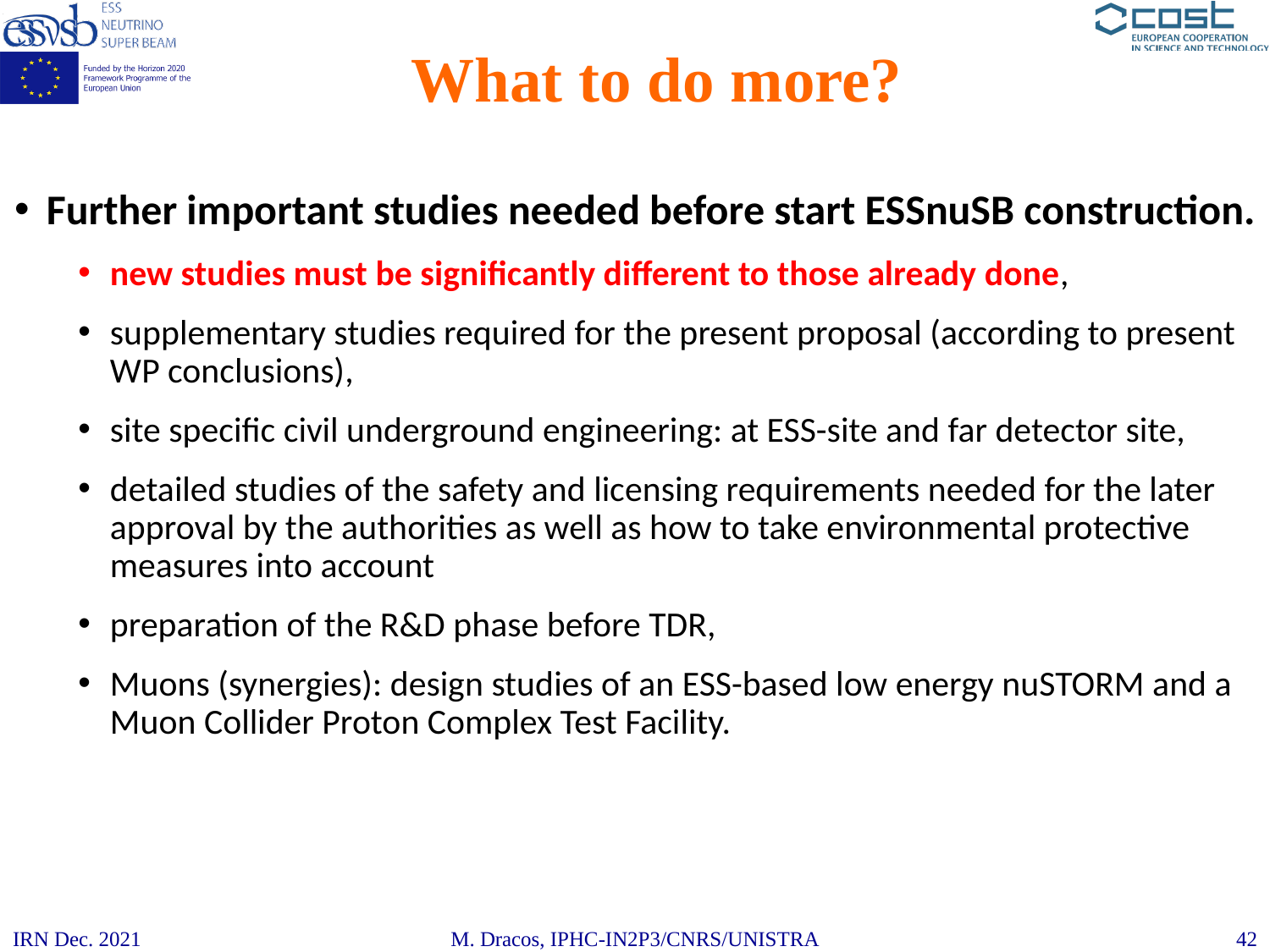

# What to do more?
Further important studies needed before start ESSnuSB construction.
new studies must be significantly different to those already done,
supplementary studies required for the present proposal (according to present WP conclusions),
site specific civil underground engineering: at ESS-site and far detector site,
detailed studies of the safety and licensing requirements needed for the later approval by the authorities as well as how to take environmental protective measures into account
preparation of the R&D phase before TDR,
Muons (synergies): design studies of an ESS-based low energy nuSTORM and a Muon Collider Proton Complex Test Facility.
IRN Dec. 2021
M. Dracos, IPHC-IN2P3/CNRS/UNISTRA
42